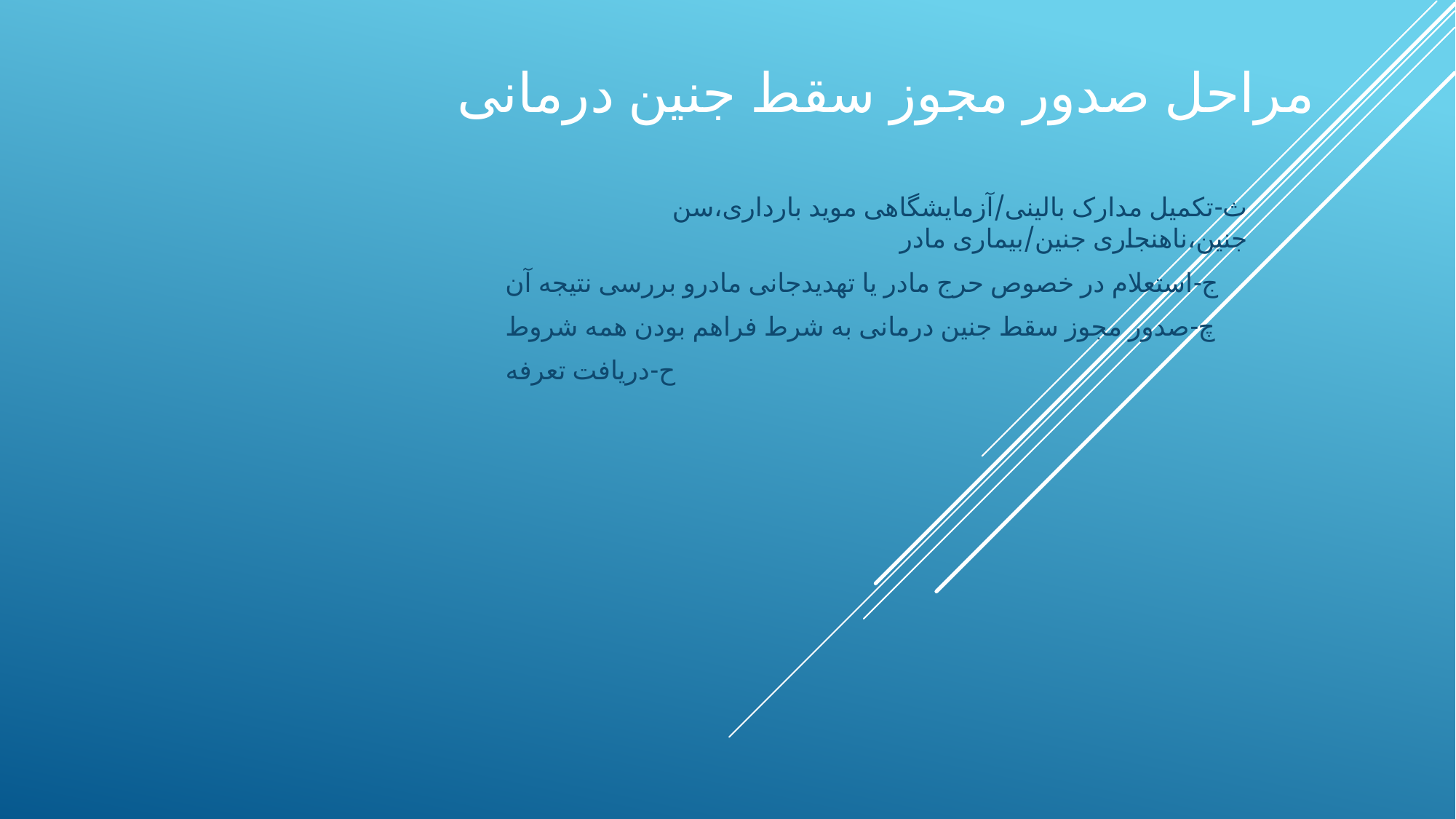

# مراحل صدور مجوز سقط جنین درمانی
ث-تکمیل مدارک بالینی/آزمایشگاهی موید بارداری،سن      جنین،ناهنجاری جنین/بیماری مادر
ج-استعلام در خصوص حرج مادر یا تهدیدجانی مادرو بررسی نتیجه آن
چ-صدور مجوز سقط جنین درمانی به شرط فراهم بودن همه شروط
ح-دریافت تعرفه